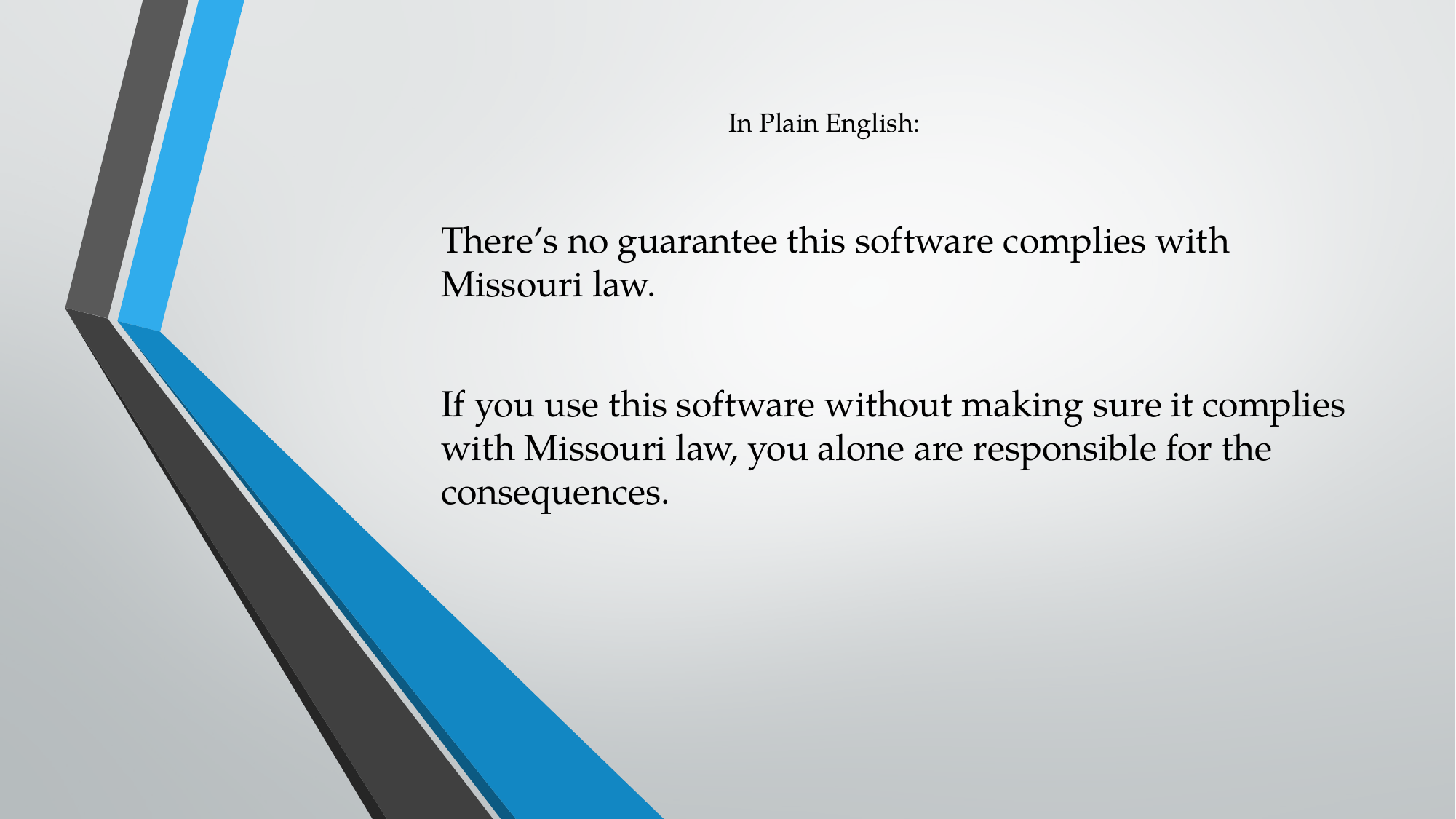

# In Plain English:

There’s no guarantee this software complies with Missouri law.

If you use this software without making sure it complies with Missouri law, you alone are responsible for the consequences.